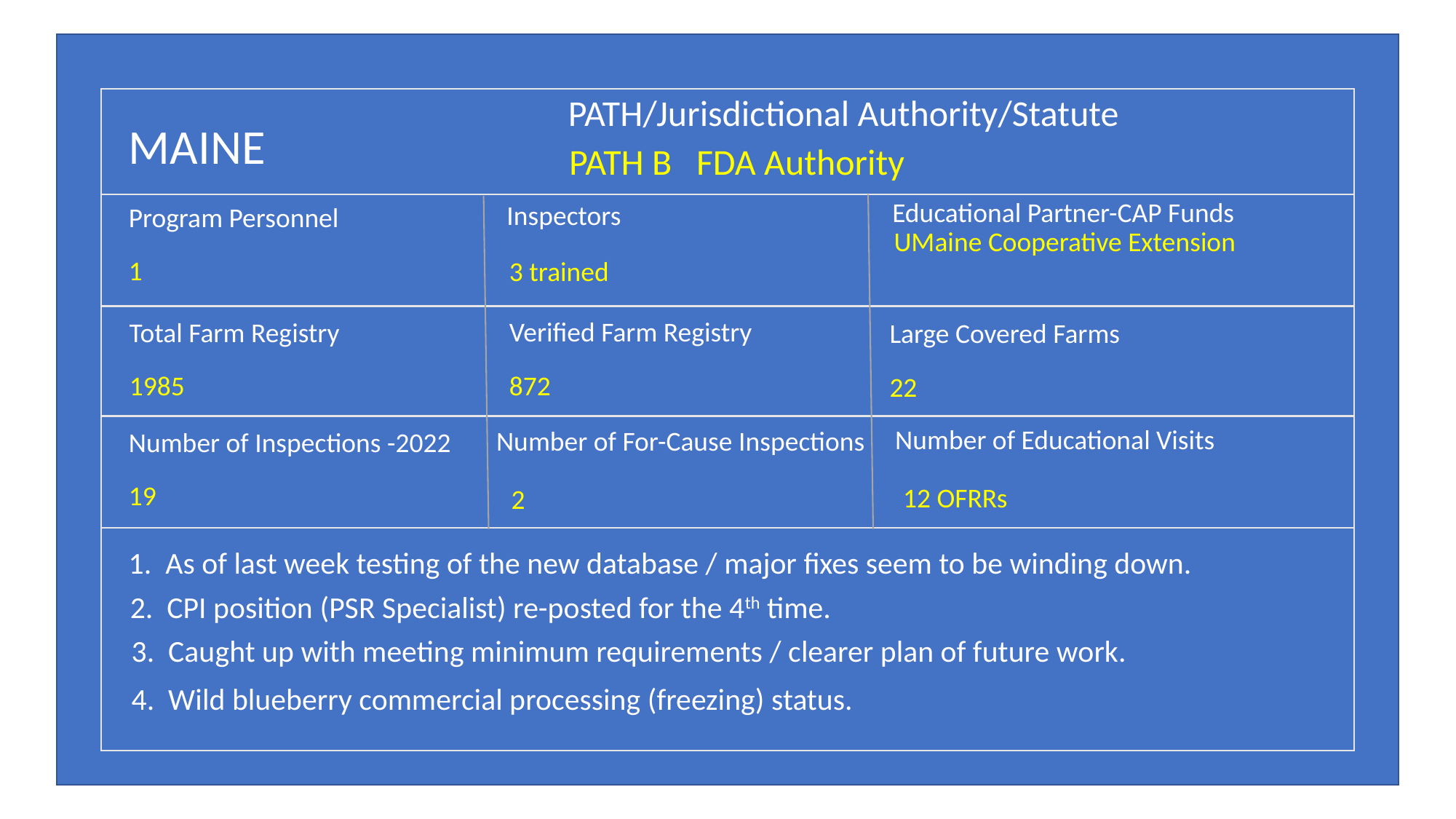

PATH/Jurisdictional Authority/Statute

MAINE
PATH B   FDA Authority
 Educational Partner-CAP Funds
Inspectors

Program Personnel
UMaine Cooperative Extension
1
3 trained

Verified Farm Registry
Total Farm Registry
Large Covered Farms
872
1985
22

Number of Educational Visits
Number of For-Cause Inspections
Number of Inspections -2022
19
12 OFRRs
2

1.  As of last week testing of the new database / major fixes seem to be winding down.
2.  CPI position (PSR Specialist) re-posted for the 4th time.
3.  Caught up with meeting minimum requirements / clearer plan of future work.

4.  Wild blueberry commercial processing (freezing) status.